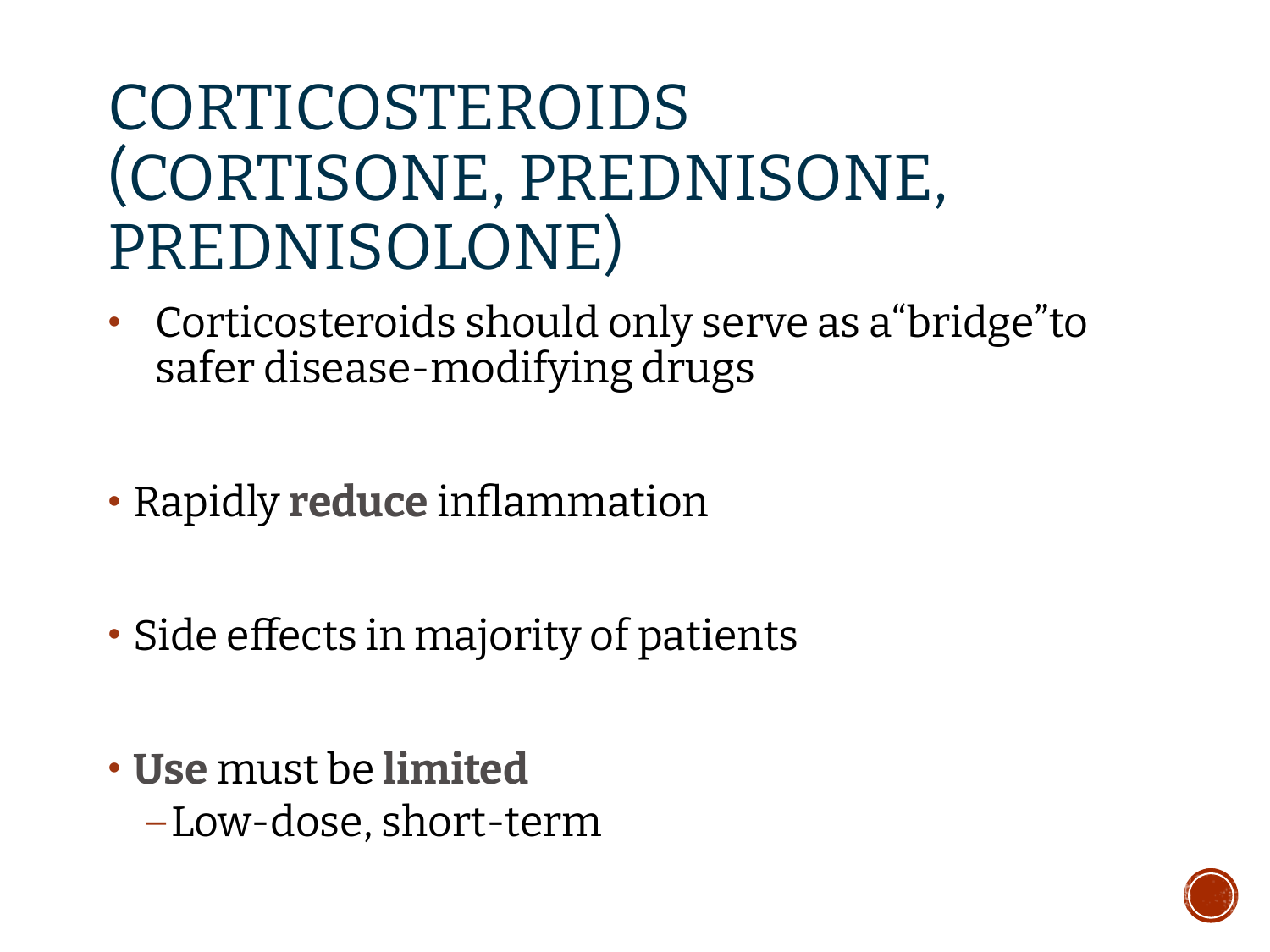

# Corticosteroids (Cortisone, Prednisone, Prednisolone)
Corticosteroids should only serve as a“bridge”to safer disease-modifying drugs

Rapidly reduce inflammation

Side effects in majority of patients

Use must be limited
Low-dose, short-term